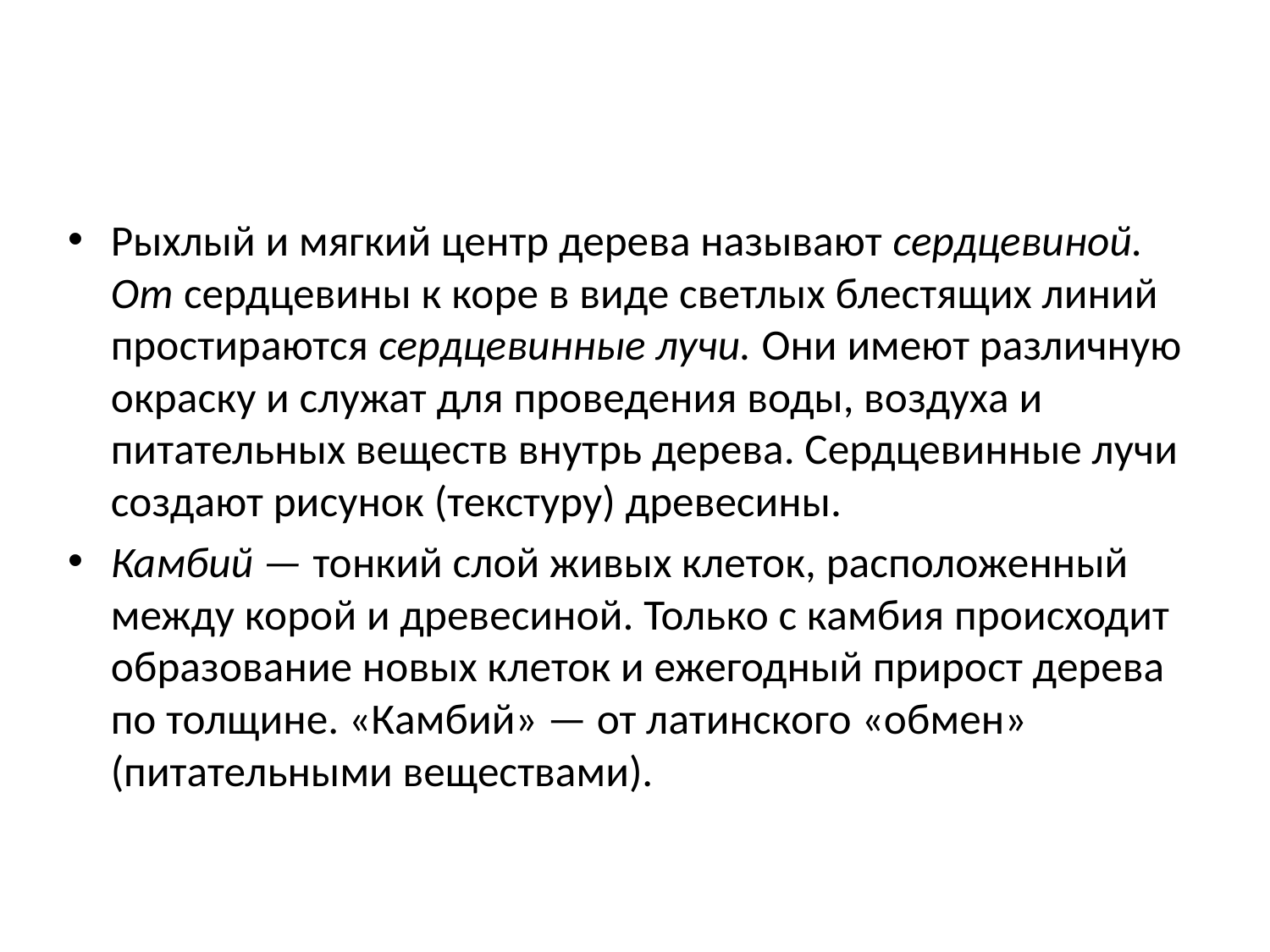

#
Рыхлый и мягкий центр дерева называют сердцевиной. От сердцевины к коре в виде светлых блестящих линий простираются сердцевинные лучи. Они имеют различную окраску и служат для проведения воды, воздуха и питательных веществ внутрь дерева. Сердцевинные лучи создают рисунок (текстуру) древесины.
Камбий — тонкий слой живых клеток, расположенный между корой и древесиной. Только с камбия происходит образование новых клеток и ежегодный прирост дерева по толщине. «Камбий» — от латинского «обмен» (питательными веществами).